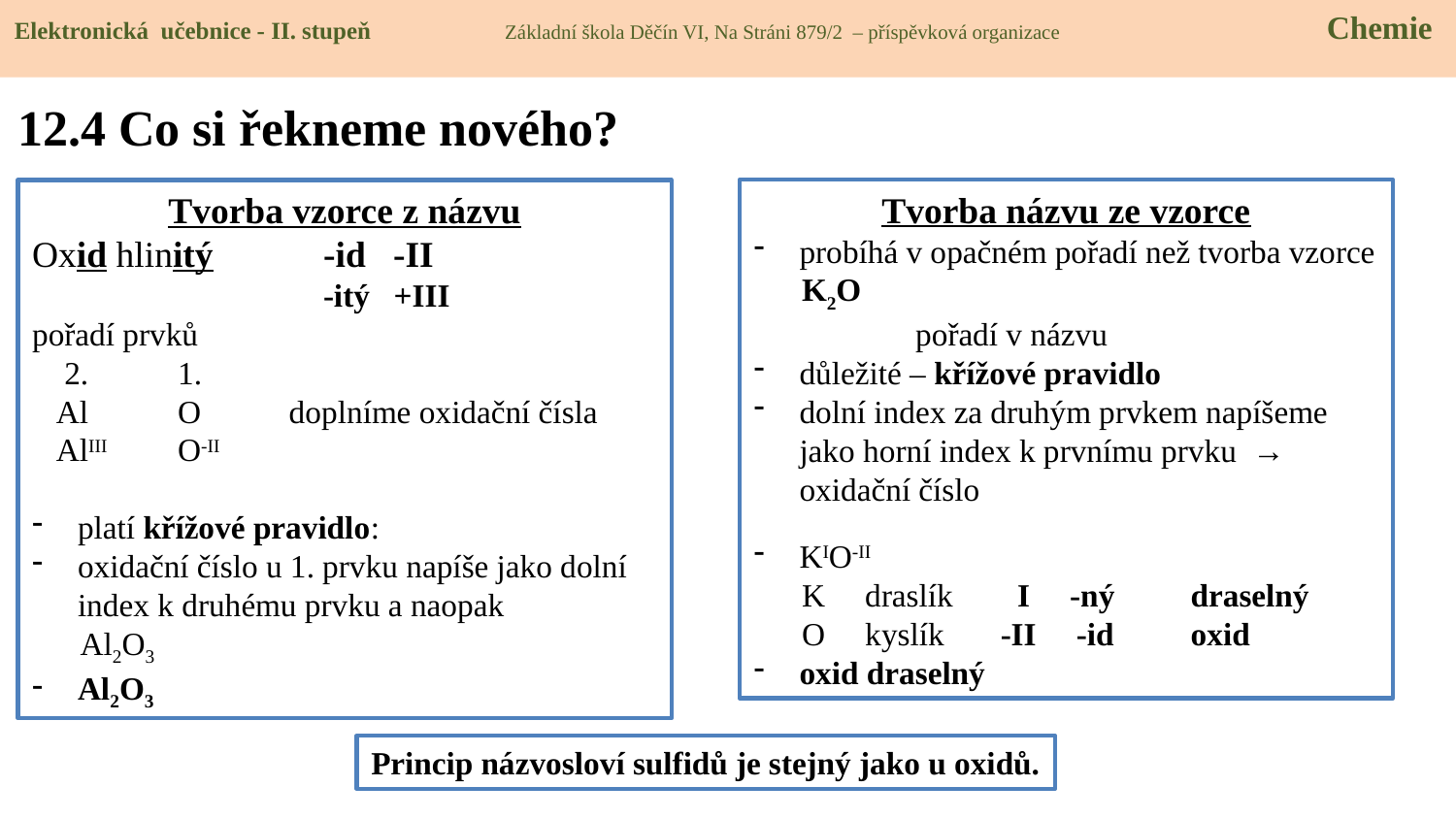

Elektronická  učebnice - II. stupeň                      Základní škola Děčín VI, Na Stráni 879/2  – příspěvková organizace                       	                             Chemie

# 12.4 Co si řekneme nového?
Tvorba názvu ze vzorce
probíhá v opačném pořadí než tvorba vzorce
      K2O
	  pořadí v názvu
důležité – křížové pravidlo
dolní index za druhým prvkem napíšeme jako horní index k prvnímu prvku  →   oxidační číslo

KIO-II
      K     draslík        I     -ný	draselný
      O     kyslík       -II     -id	oxid
oxid draselný
Tvorba vzorce z názvu
Oxid hlinitý	-id   -II
		-itý   +III
pořadí prvků
    2.	1.
   Al	O           doplníme oxidační čísla
   AlIII	O-II

platí křížové pravidlo:
oxidační číslo u 1. prvku napíše jako dolní index k druhému prvku a naopak
      Al2O3
Al2O3
Princip názvosloví sulfidů je stejný jako u oxidů.